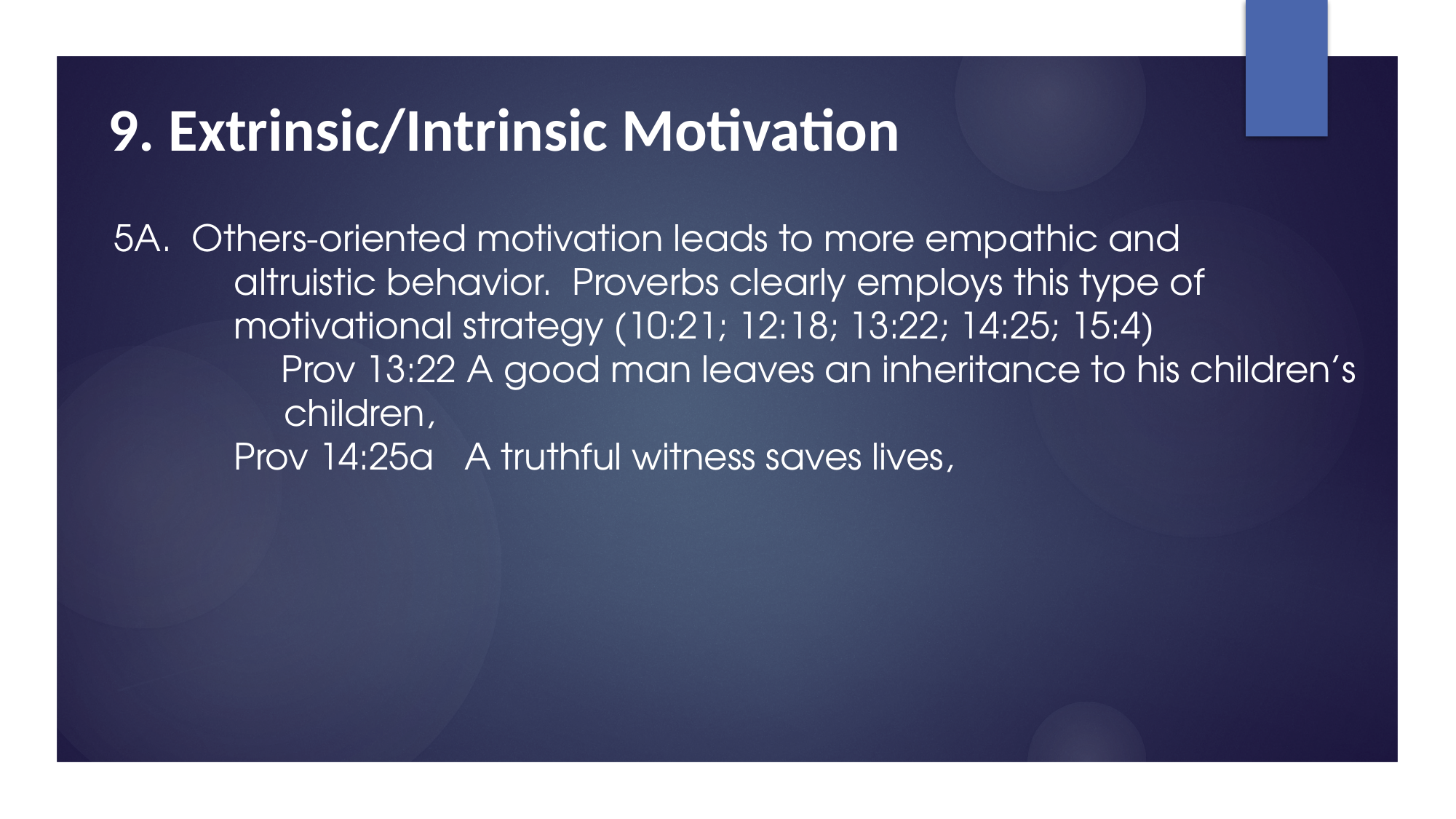

# 9. Extrinsic/Intrinsic Motivation
5A.  Others-oriented motivation leads to more empathic and
            altruistic behavior.  Proverbs clearly employs this type of
            motivational strategy (10:21; 12:18; 13:22; 14:25; 15:4)
 	          Prov 13:22 A good man leaves an inheritance to his children’s
                 children,
            Prov 14:25a   A truthful witness saves lives,